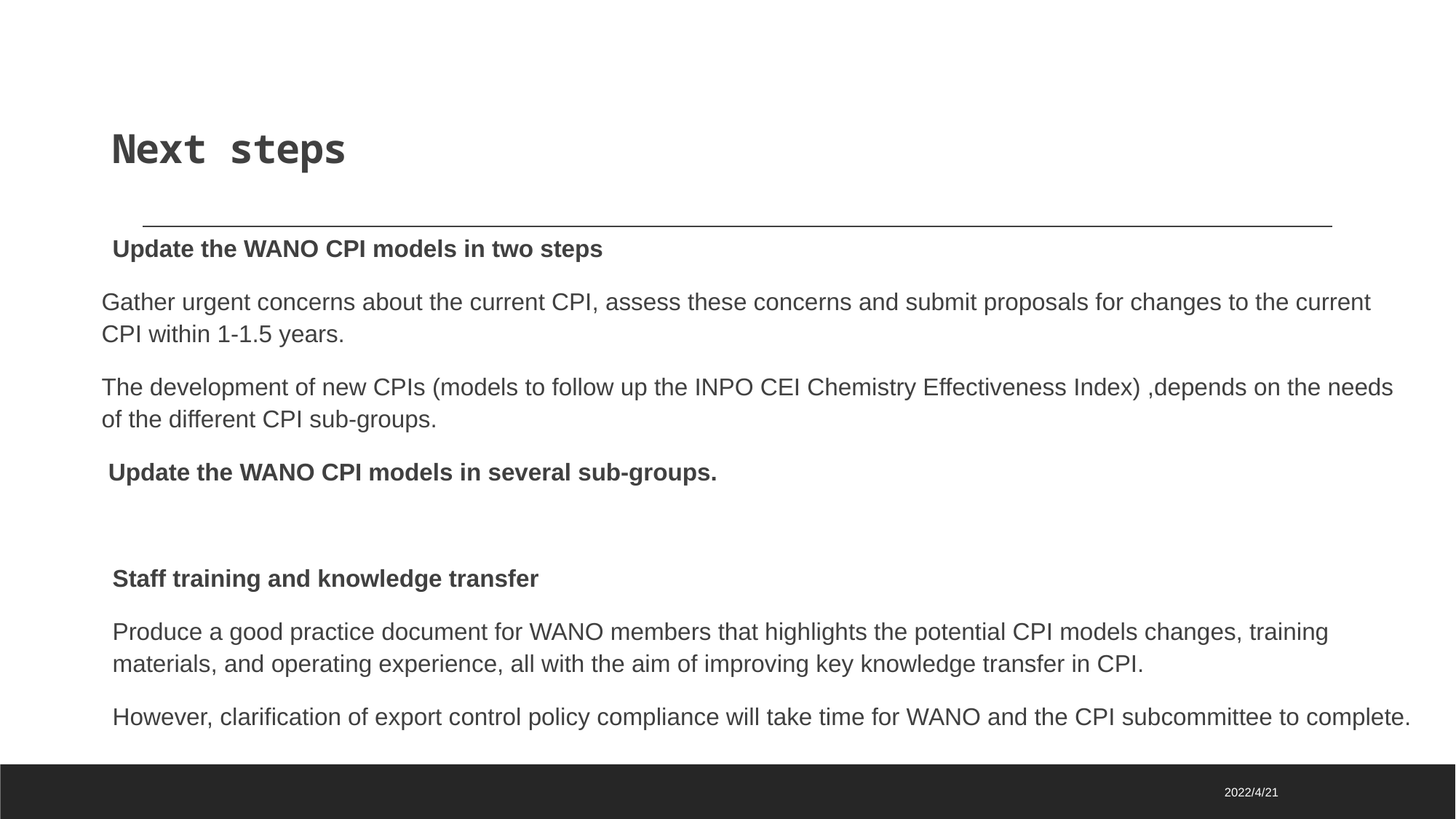

# Next steps
Update the WANO CPI models in two steps
Gather urgent concerns about the current CPI, assess these concerns and submit proposals for changes to the current CPI within 1-1.5 years.
The development of new CPIs (models to follow up the INPO CEI Chemistry Effectiveness Index) ,depends on the needs of the different CPI sub-groups.
 Update the WANO CPI models in several sub-groups.

Staff training and knowledge transfer
Produce a good practice document for WANO members that highlights the potential CPI models changes, training materials, and operating experience, all with the aim of improving key knowledge transfer in CPI.
However, clarification of export control policy compliance will take time for WANO and the CPI subcommittee to complete.
2022/4/21